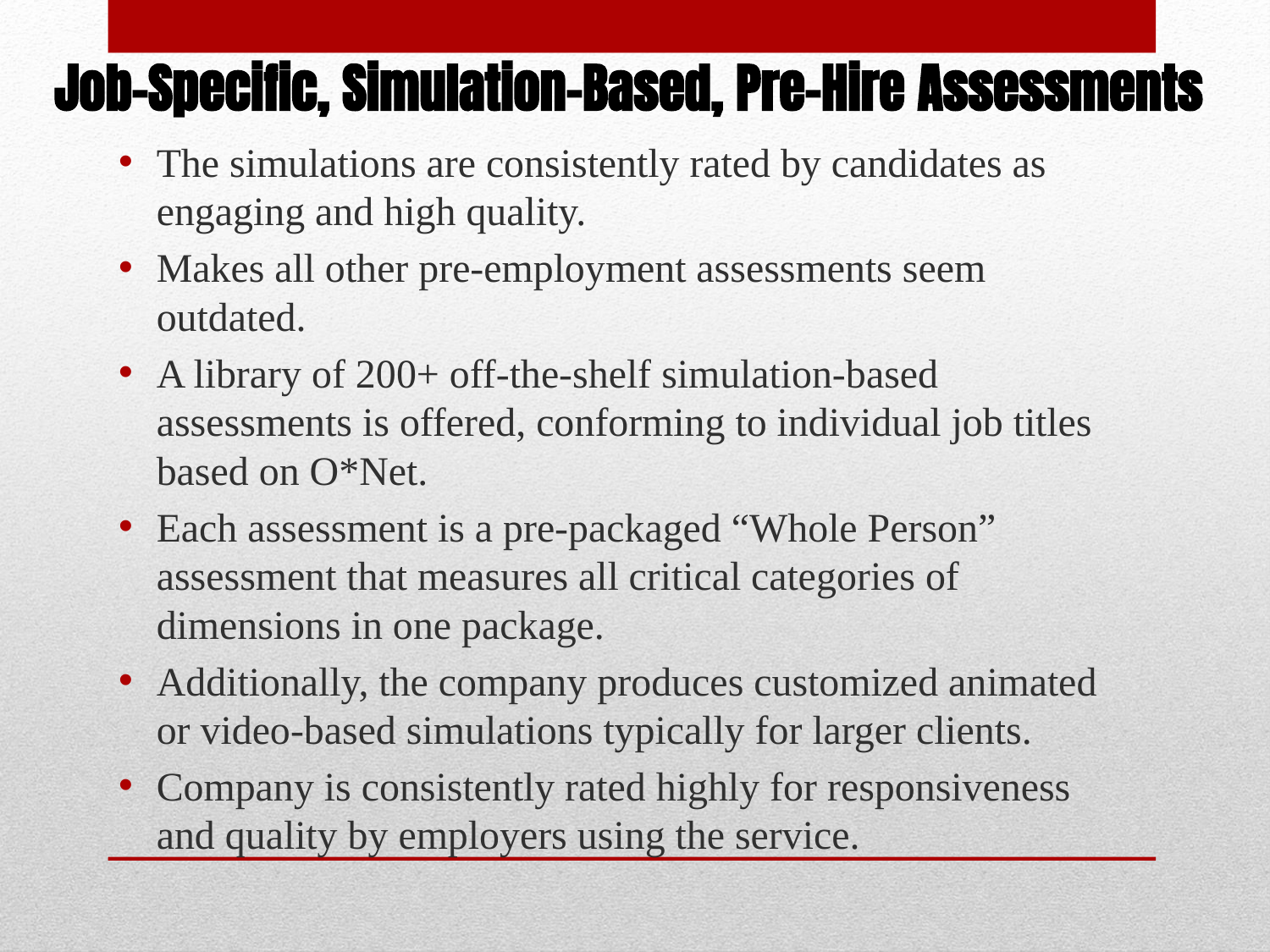

# Job-Specific, Simulation-Based, Pre-Hire Assessments
The simulations are consistently rated by candidates as engaging and high quality.
Makes all other pre-employment assessments seem outdated.
A library of 200+ off-the-shelf simulation-based assessments is offered, conforming to individual job titles based on O*Net.
Each assessment is a pre-packaged “Whole Person” assessment that measures all critical categories of dimensions in one package.
Additionally, the company produces customized animated or video-based simulations typically for larger clients.
Company is consistently rated highly for responsiveness and quality by employers using the service.